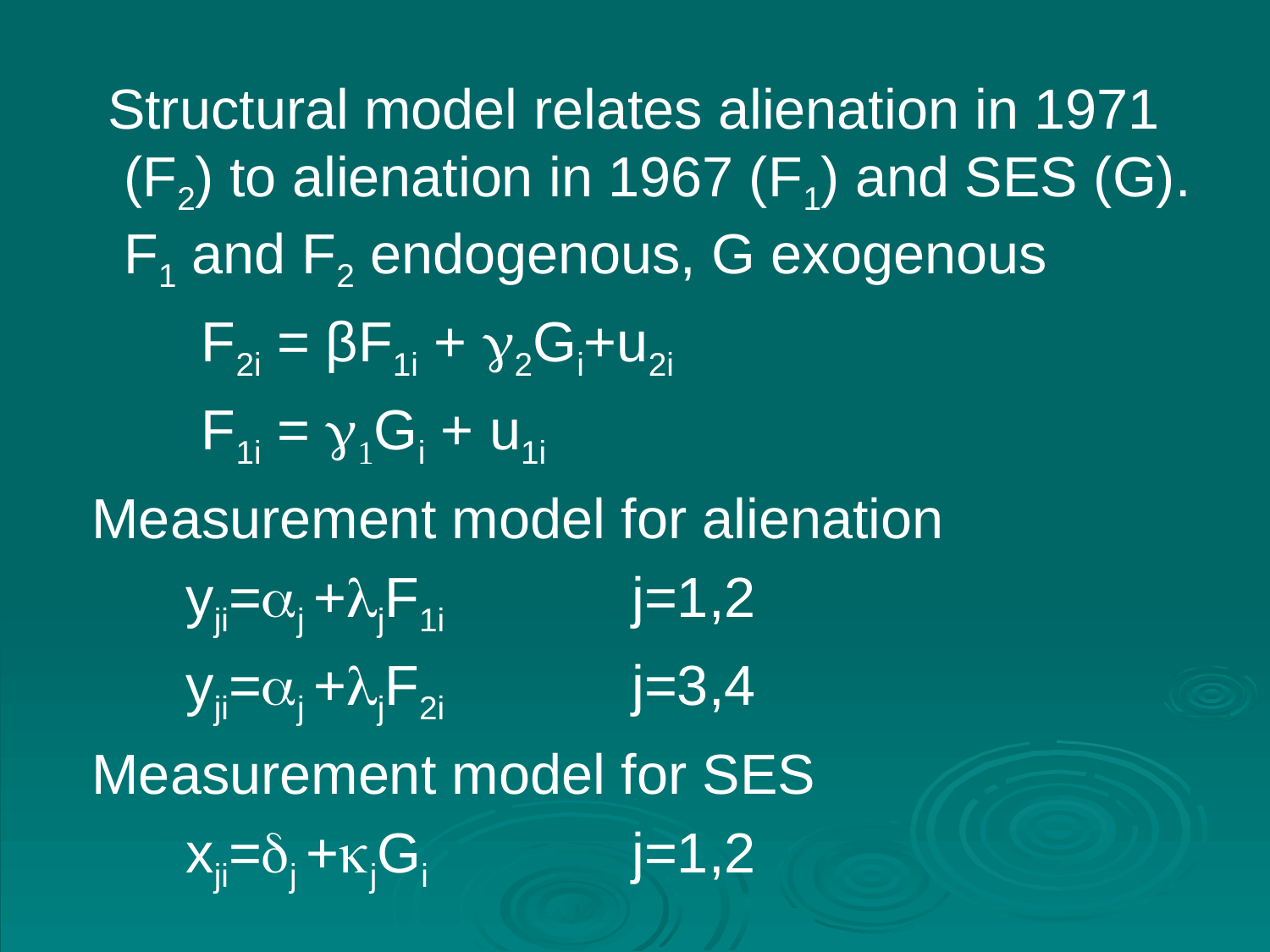

Structural model relates alienation in 1971 (F2) to alienation in 1967 (F1) and SES (G). F1 and F2 endogenous, G exogenous
        F2i = βF1i + γ2Gi+u2i
        F1i = γ1Gi + u1i
 Measurement model for alienation
       yji=αj +λjF1i  		j=1,2
       yji=αj +λjF2i  		j=3,4
 Measurement model for SES
       xji=δj +κjGi  		j=1,2